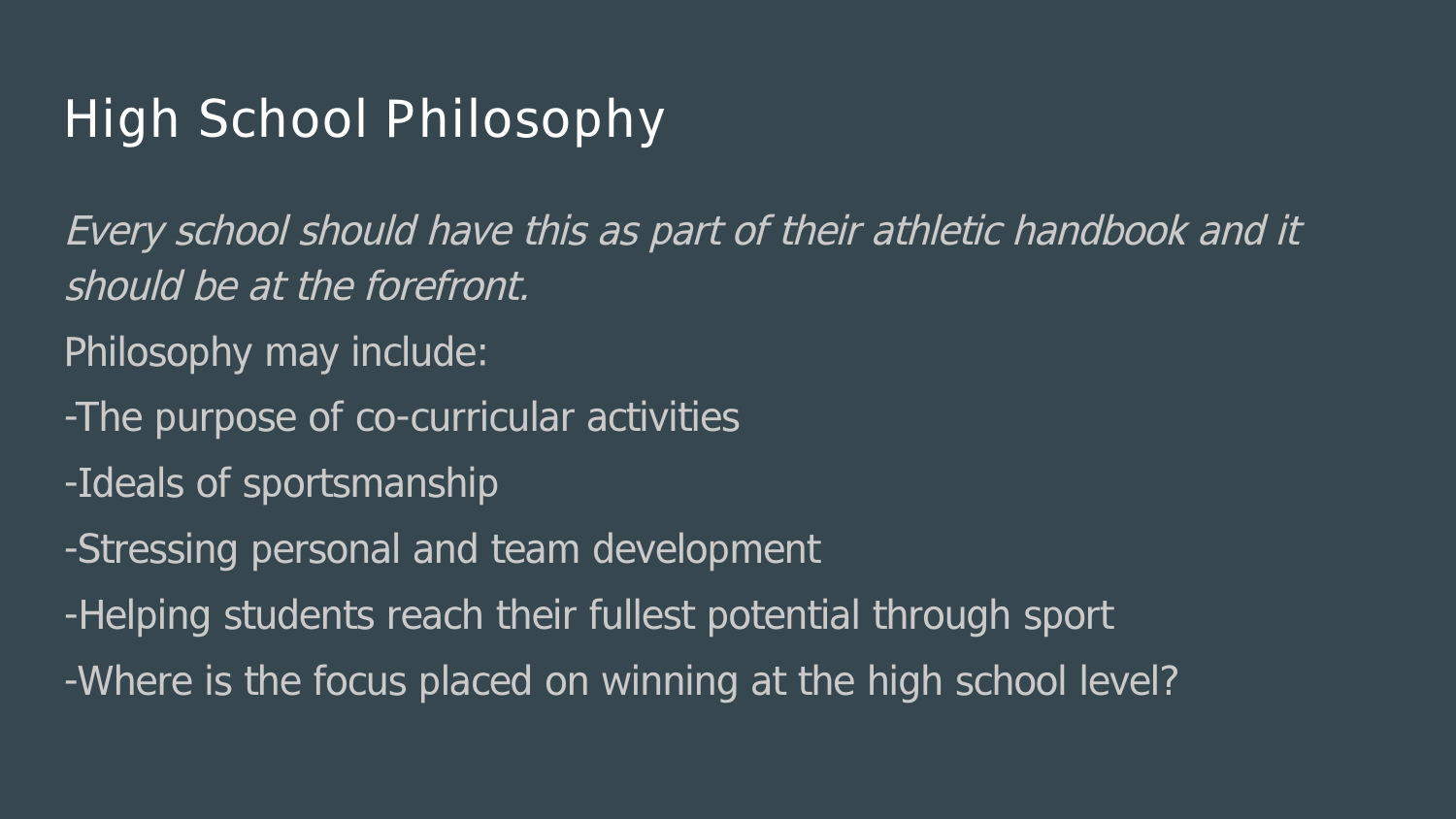

# High School Philosophy
Every school should have this as part of their athletic handbook and it should be at the forefront.
Philosophy may include:
-The purpose of co-curricular activities
-Ideals of sportsmanship
-Stressing personal and team development
-Helping students reach their fullest potential through sport
-Where is the focus placed on winning at the high school level?